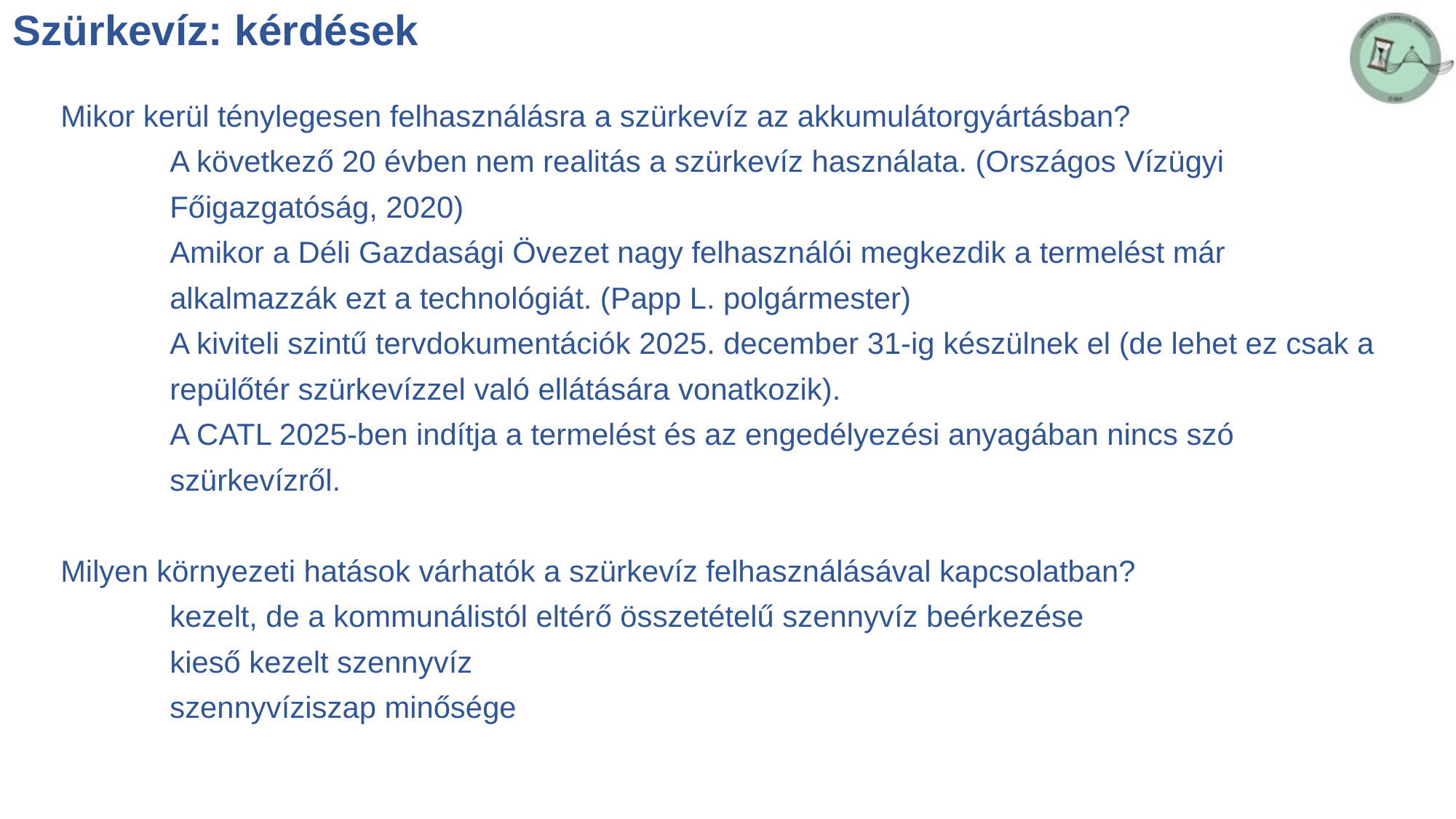

Szürkevíz: kérdések
Mikor kerül ténylegesen felhasználásra a szürkevíz az akkumulátorgyártásban?
	A következő 20 évben nem realitás a szürkevíz használata. (Országos Vízügyi Főigazgatóság, 2020)
	Amikor a Déli Gazdasági Övezet nagy felhasználói megkezdik a termelést már alkalmazzák ezt a technológiát. (Papp L. polgármester)
	A kiviteli szintű tervdokumentációk 2025. december 31-ig készülnek el (de lehet ez csak a repülőtér szürkevízzel való ellátására vonatkozik).
	A CATL 2025-ben indítja a termelést és az engedélyezési anyagában nincs szó szürkevízről.

Milyen környezeti hatások várhatók a szürkevíz felhasználásával kapcsolatban?
	kezelt, de a kommunálistól eltérő összetételű szennyvíz beérkezése
	kieső kezelt szennyvíz
	szennyvíziszap minősége